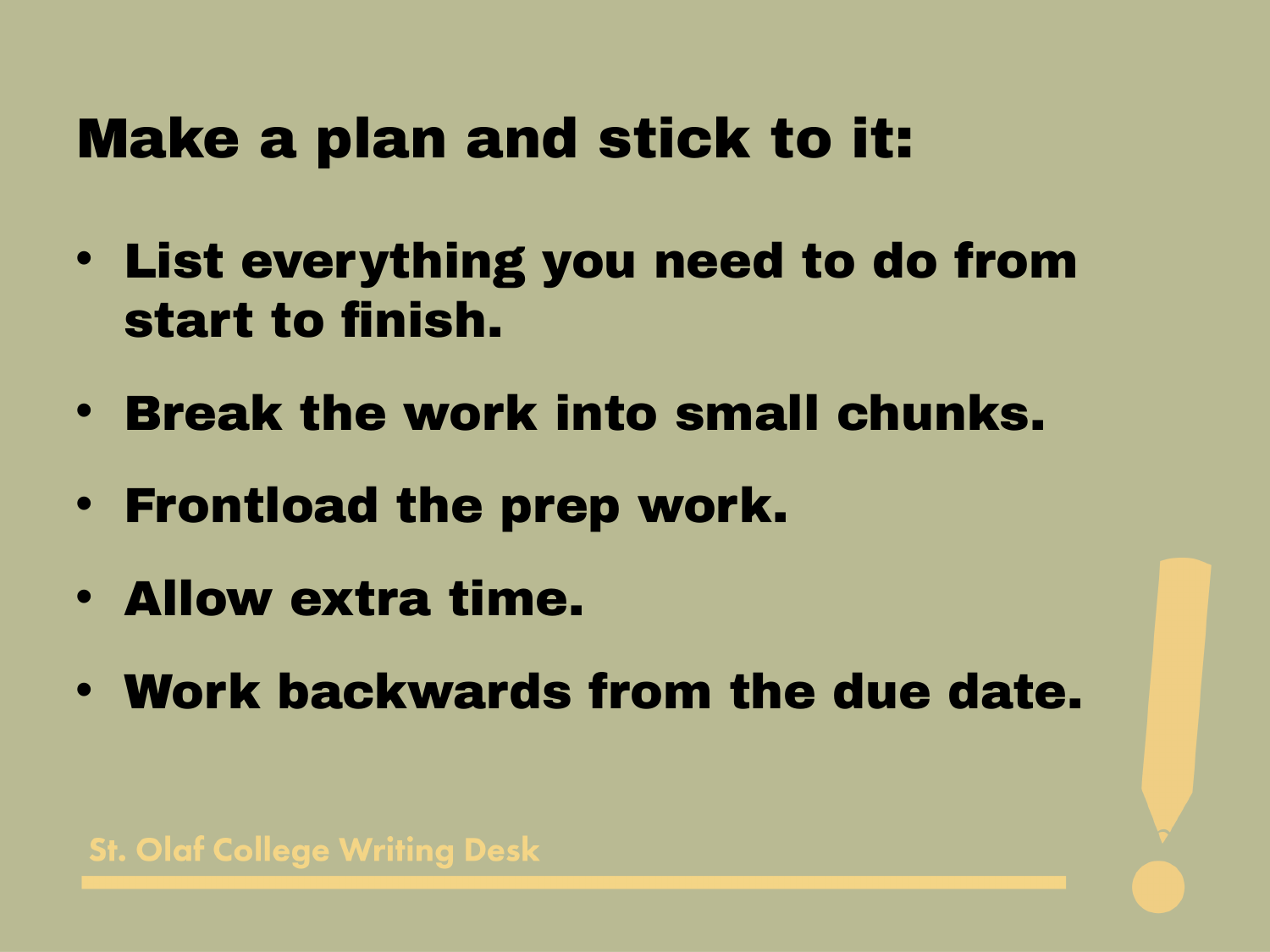

Make a plan and stick to it:
List everything you need to do from start to finish.

Break the work into small chunks.

Frontload the prep work.

Allow extra time.

Work backwards from the due date.